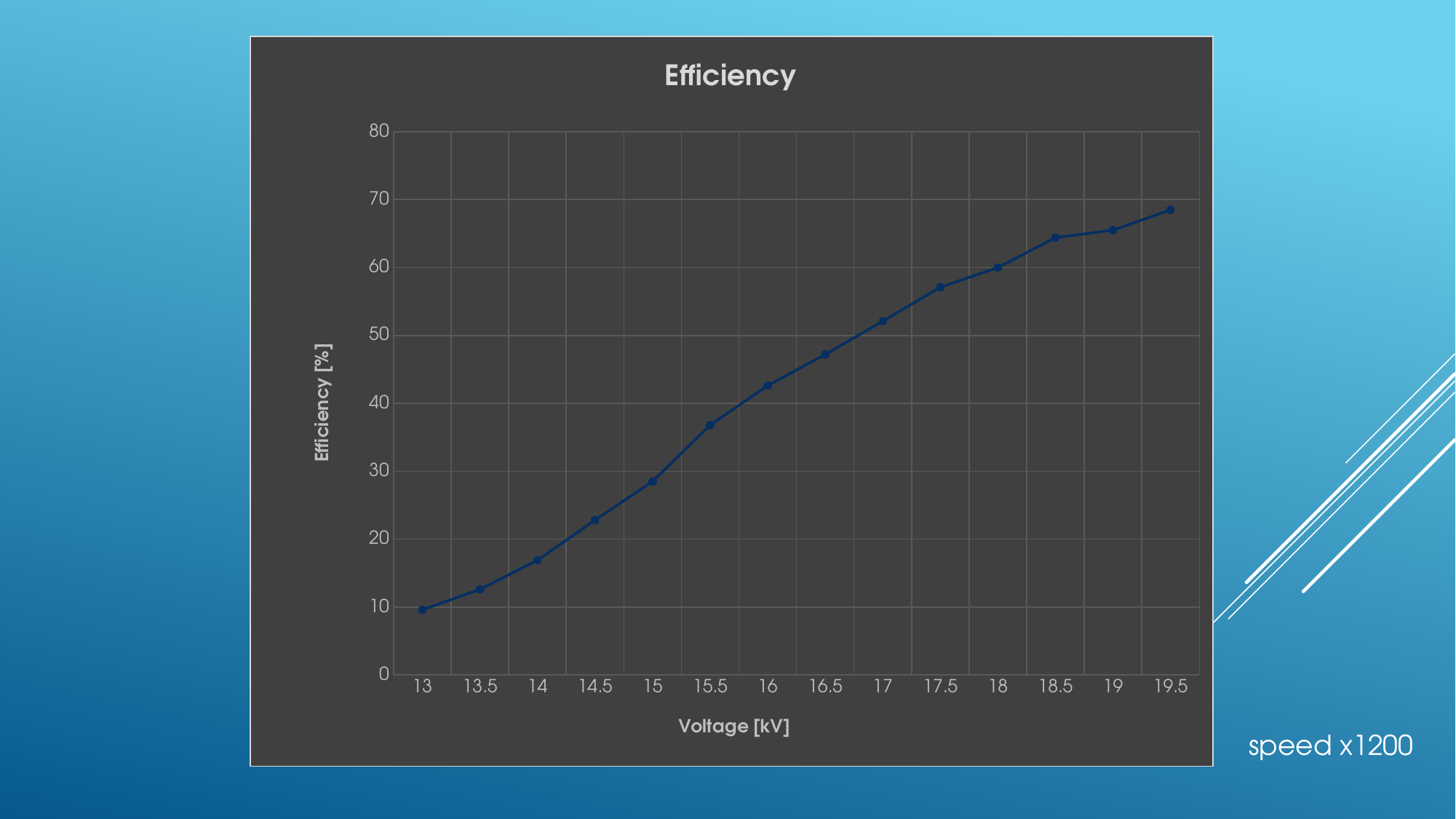

### Chart: Efficiency

| Category | Efficiency (%) |
|---|---|
| 13 | 9.6 |
| 13.5 | 12.6 |
| 14 | 16.9 |
| 14.5 | 22.8 |
| 15 | 28.5 |
| 15.5 | 36.8 |
| 16 | 42.6 |
| 16.5 | 47.2 |
| 17 | 52.1 |
| 17.5 | 57.1 |
| 18 | 60.0 |
| 18.5 | 64.4 |
| 19 | 65.5 |
| 19.5 | 68.5 |
speed x1200